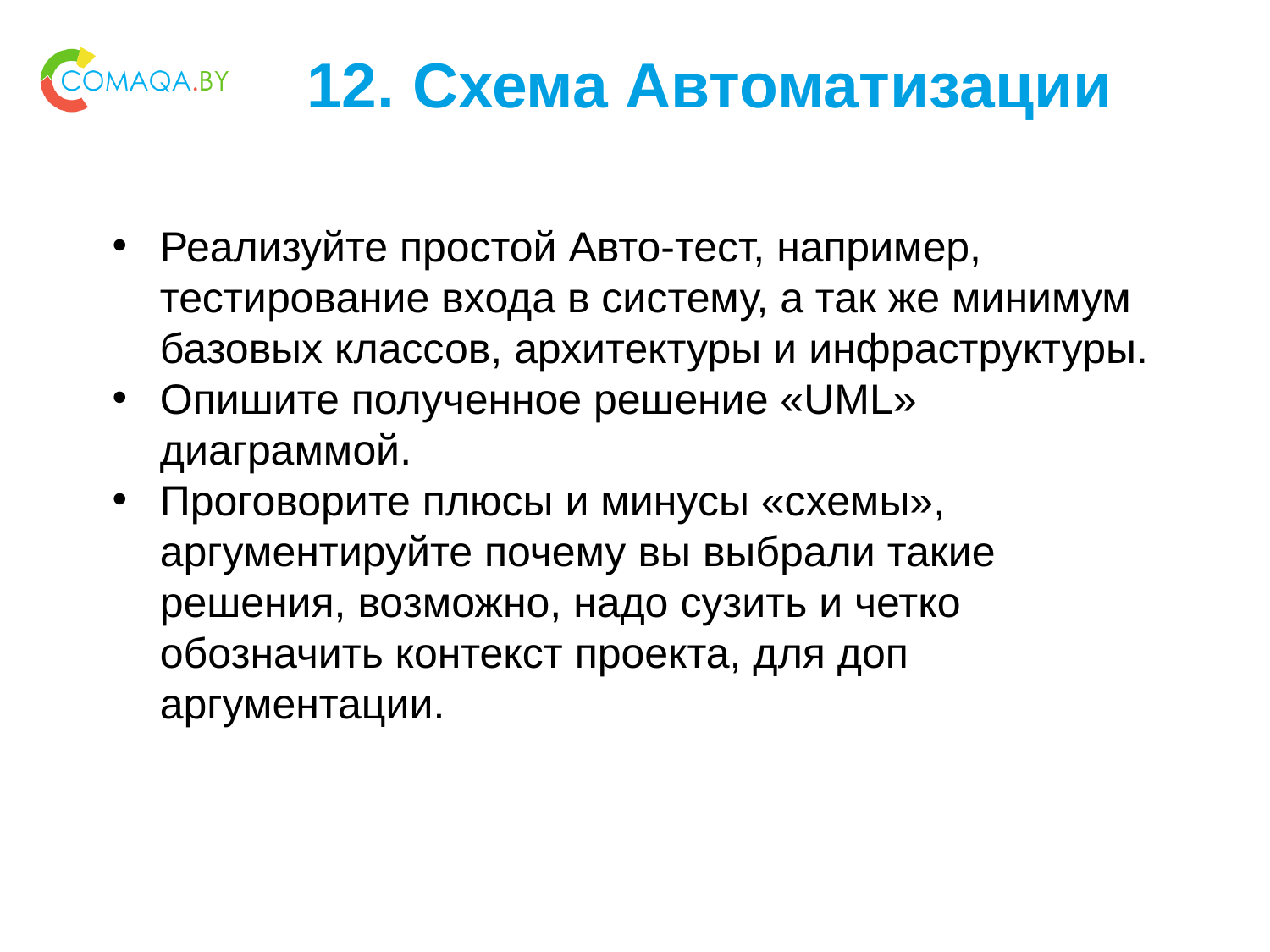

# 12. Схема Автоматизации
Реализуйте простой Авто-тест, например, тестирование входа в систему, а так же минимум базовых классов, архитектуры и инфраструктуры.
Опишите полученное решение «UML» диаграммой.
Проговорите плюсы и минусы «схемы», аргументируйте почему вы выбрали такие решения, возможно, надо сузить и четко обозначить контекст проекта, для доп аргументации.